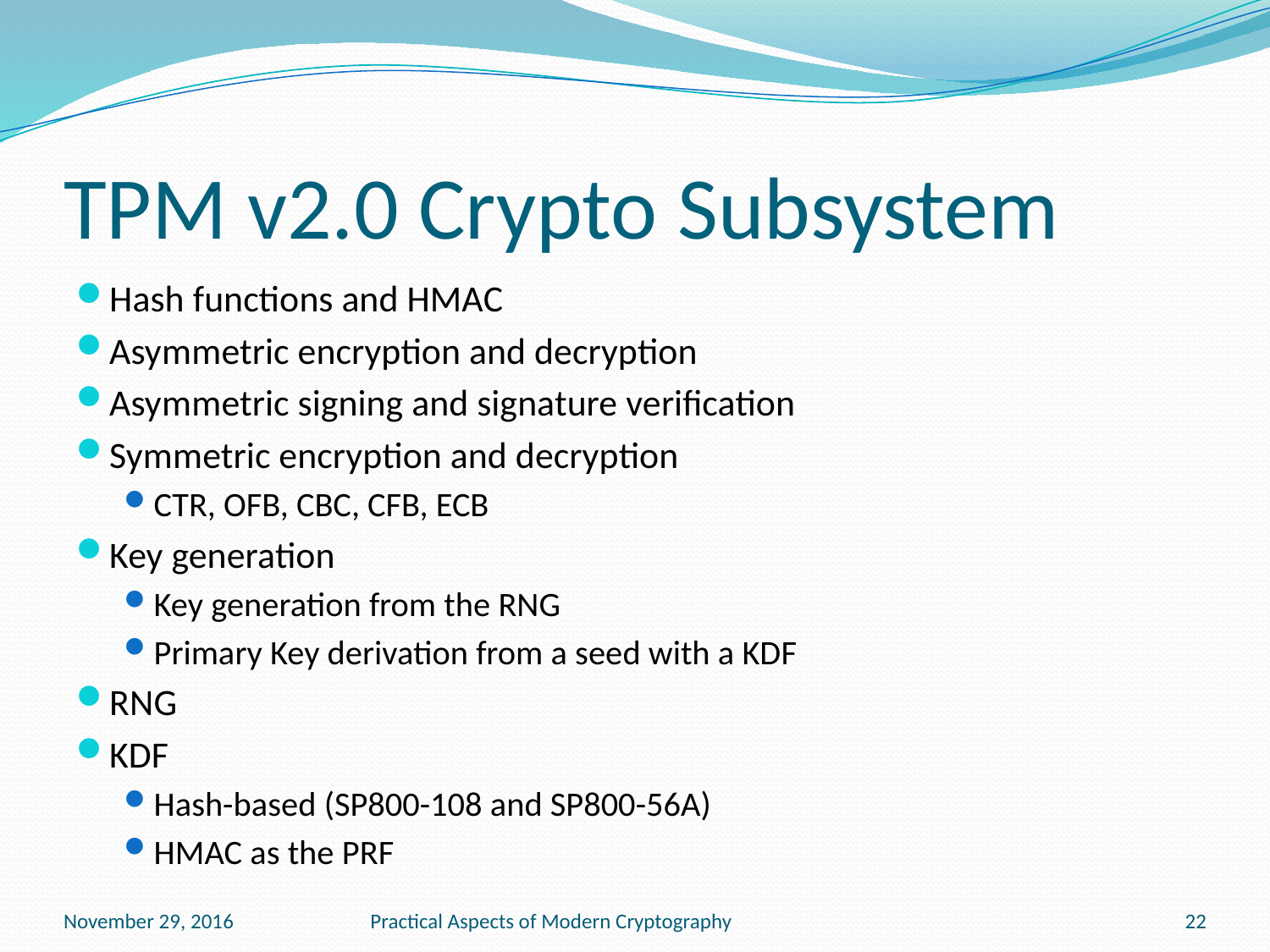

# TPM v2.0 Crypto Subsystem
Hash functions and HMAC
Asymmetric encryption and decryption
Asymmetric signing and signature verification
Symmetric encryption and decryption
CTR, OFB, CBC, CFB, ECB
Key generation
Key generation from the RNG
Primary Key derivation from a seed with a KDF
RNG
KDF
Hash-based (SP800-108 and SP800-56A)
HMAC as the PRF
November 29, 2016
Practical Aspects of Modern Cryptography
22